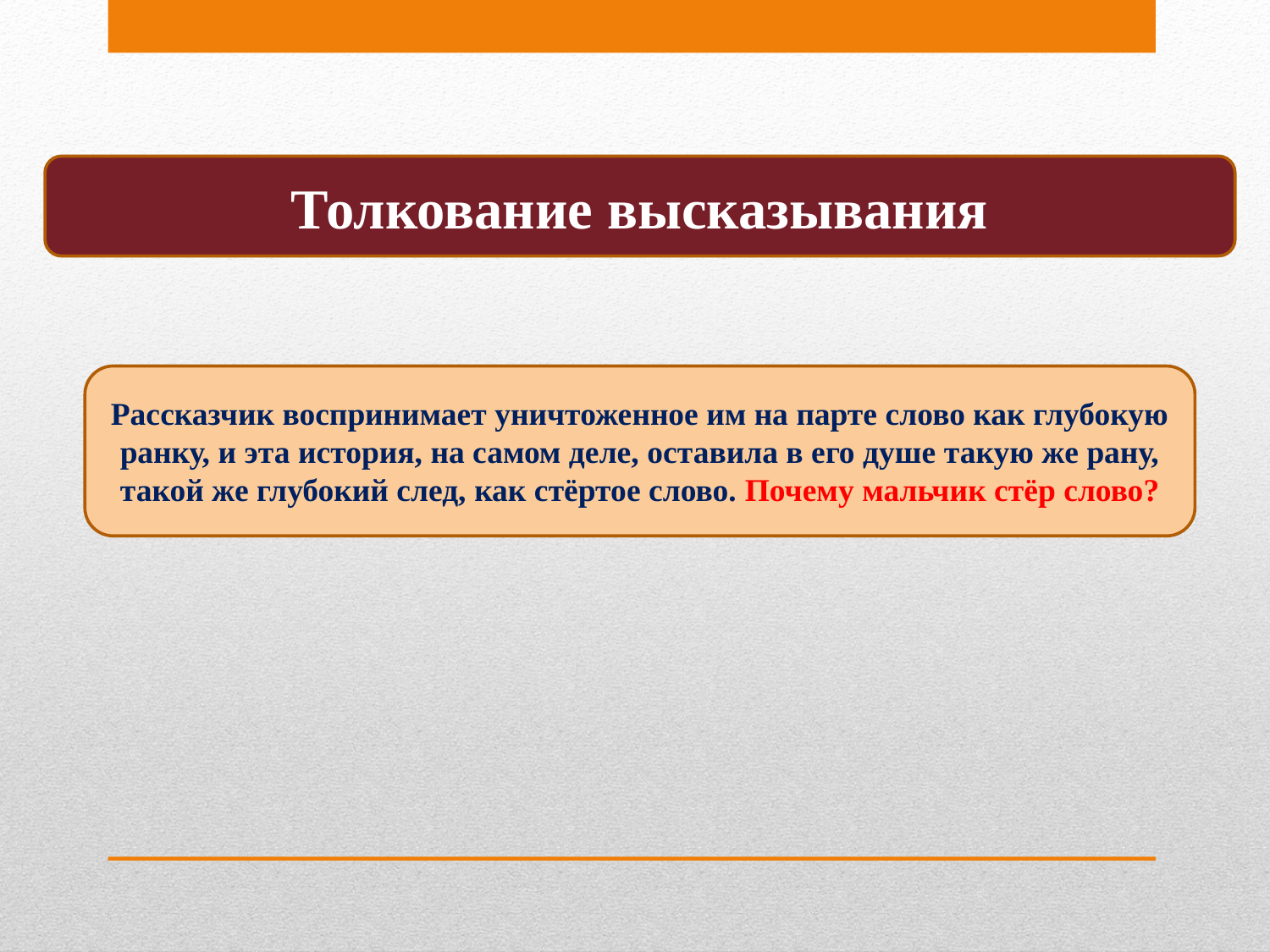

Толкование высказывания
Рассказчик воспринимает уничтоженное им на парте слово как глубокую ранку, и эта история, на самом деле, оставила в его душе такую же рану, такой же глубокий след, как стёртое слово. Почему мальчик стёр слово?